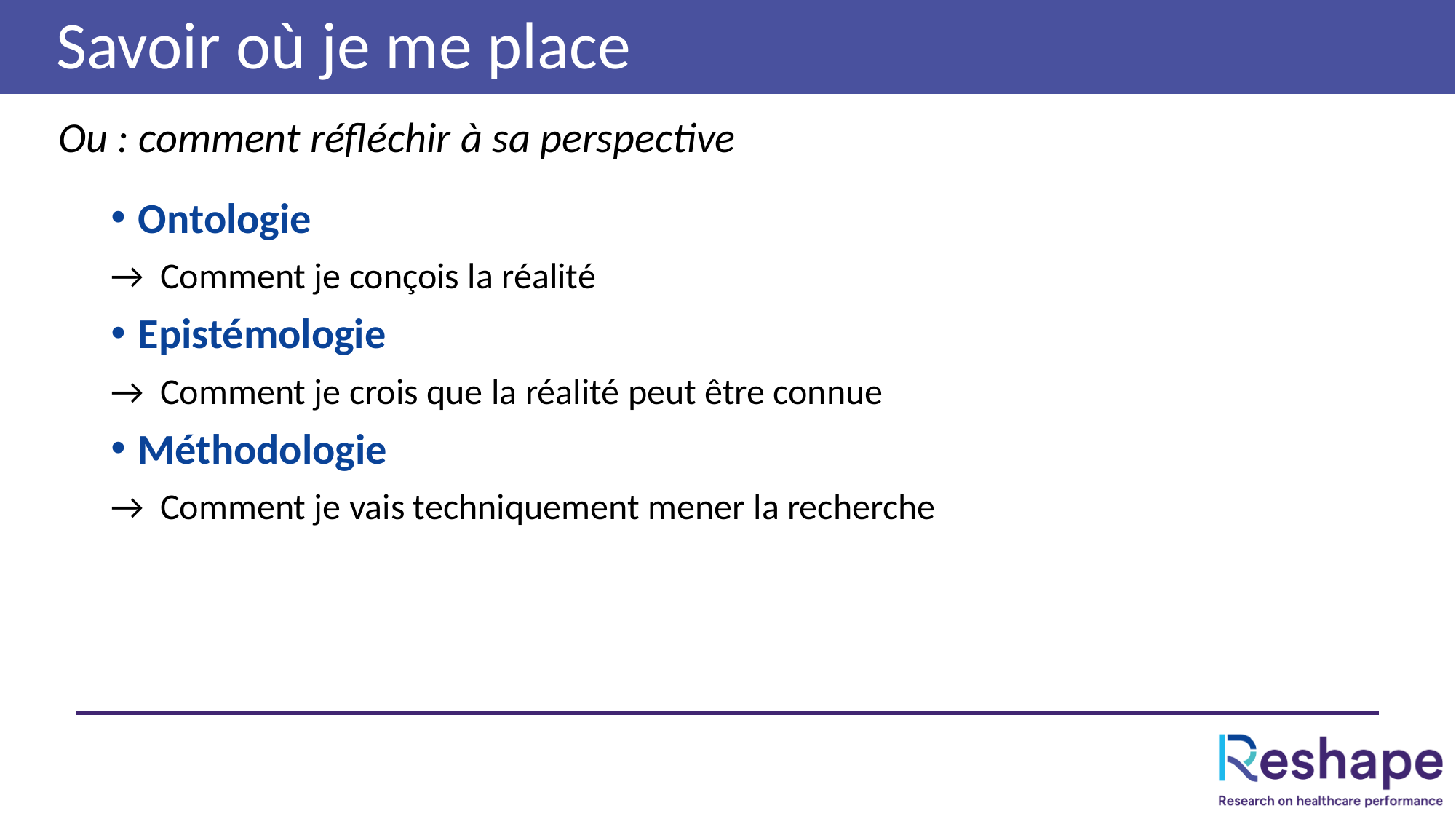

# Savoir où je me place
Ou : comment réfléchir à sa perspective
Ontologie
→  Comment je conçois la réalité
Epistémologie
→  Comment je crois que la réalité peut être connue
Méthodologie
→  Comment je vais techniquement mener la recherche